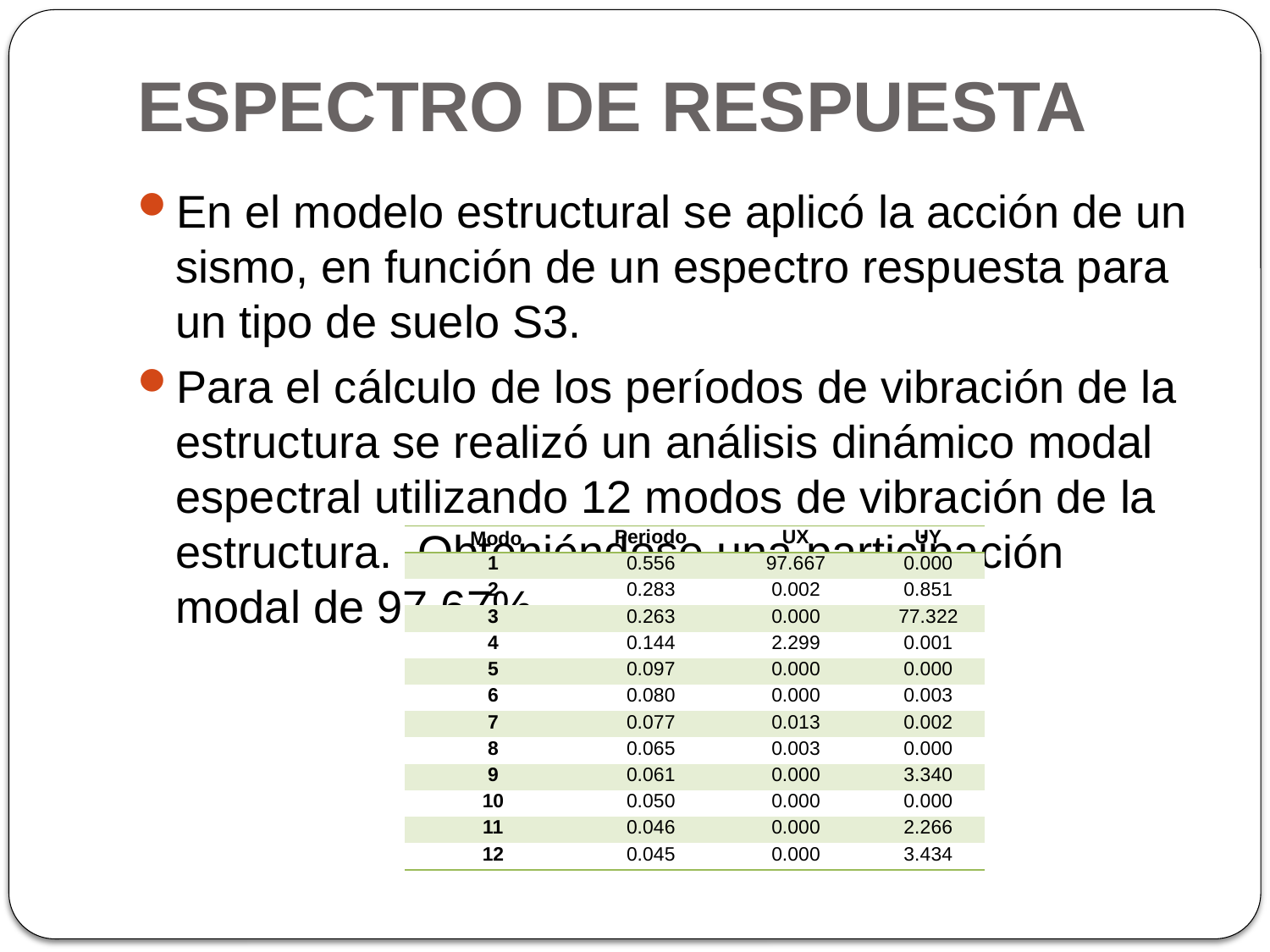

# ESPECTRO DE RESPUESTA
En el modelo estructural se aplicó la acción de un sismo, en función de un espectro respuesta para un tipo de suelo S3.
Para el cálculo de los períodos de vibración de la estructura se realizó un análisis dinámico modal espectral utilizando 12 modos de vibración de la estructura.  Obteniéndose una participación modal de 97.67%.

| Modo | Periodo | UX | UY |
| --- | --- | --- | --- |
| 1 | 0.556 | 97.667 | 0.000 |
| 2 | 0.283 | 0.002 | 0.851 |
| 3 | 0.263 | 0.000 | 77.322 |
| 4 | 0.144 | 2.299 | 0.001 |
| 5 | 0.097 | 0.000 | 0.000 |
| 6 | 0.080 | 0.000 | 0.003 |
| 7 | 0.077 | 0.013 | 0.002 |
| 8 | 0.065 | 0.003 | 0.000 |
| 9 | 0.061 | 0.000 | 3.340 |
| 10 | 0.050 | 0.000 | 0.000 |
| 11 | 0.046 | 0.000 | 2.266 |
| 12 | 0.045 | 0.000 | 3.434 |